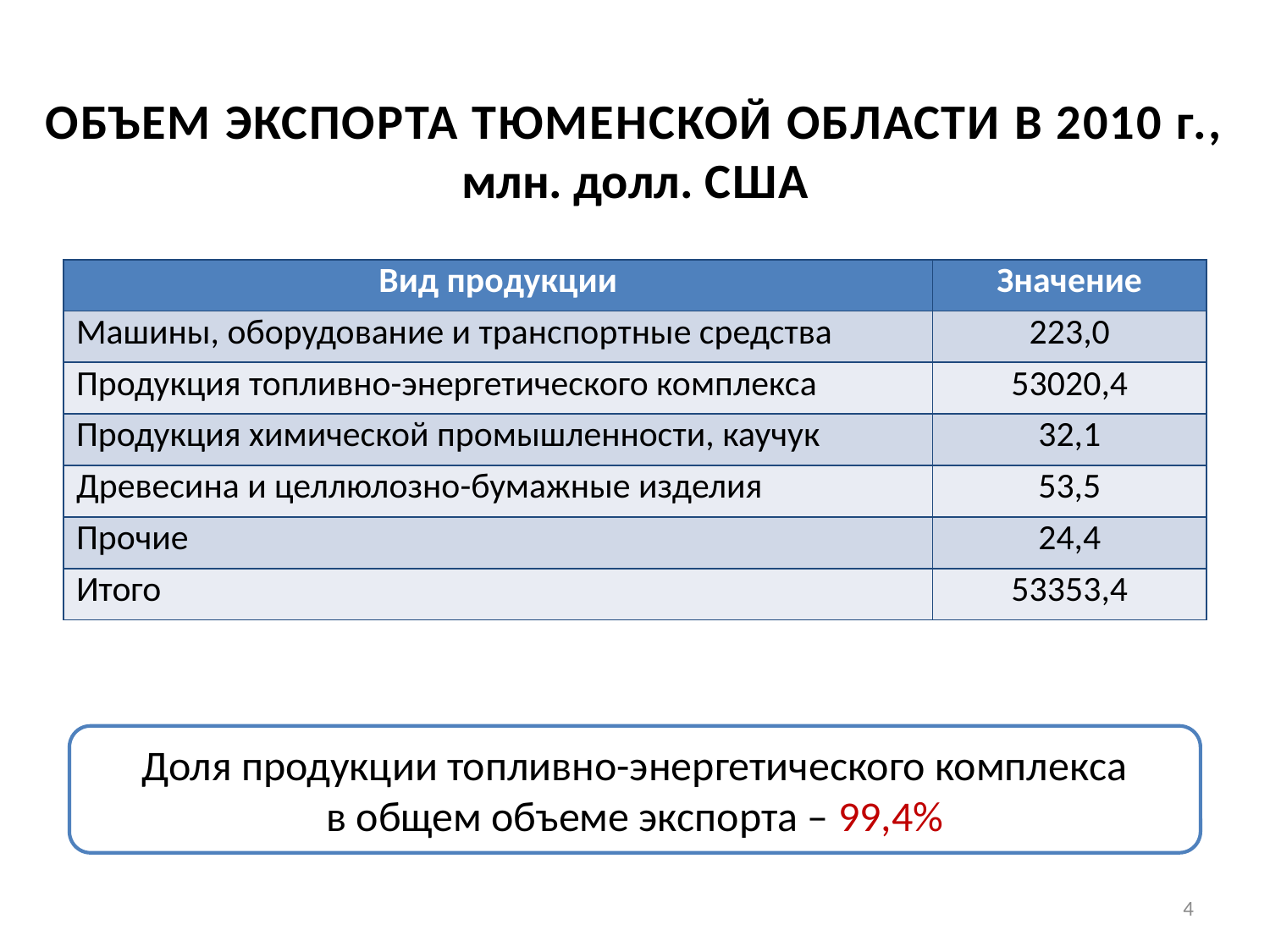

# ОБЪЕМ ЭКСПОРТА ТЮМЕНСКОЙ ОБЛАСТИ В 2010 г., млн. долл. США
| Вид продукции | Значение |
| --- | --- |
| Машины, оборудование и транспортные средства | 223,0 |
| Продукция топливно-энергетического комплекса | 53020,4 |
| Продукция химической промышленности, каучук | 32,1 |
| Древесина и целлюлозно-бумажные изделия | 53,5 |
| Прочие | 24,4 |
| Итого | 53353,4 |
Доля продукции топливно-энергетического комплекса
в общем объеме экспорта – 99,4%
4